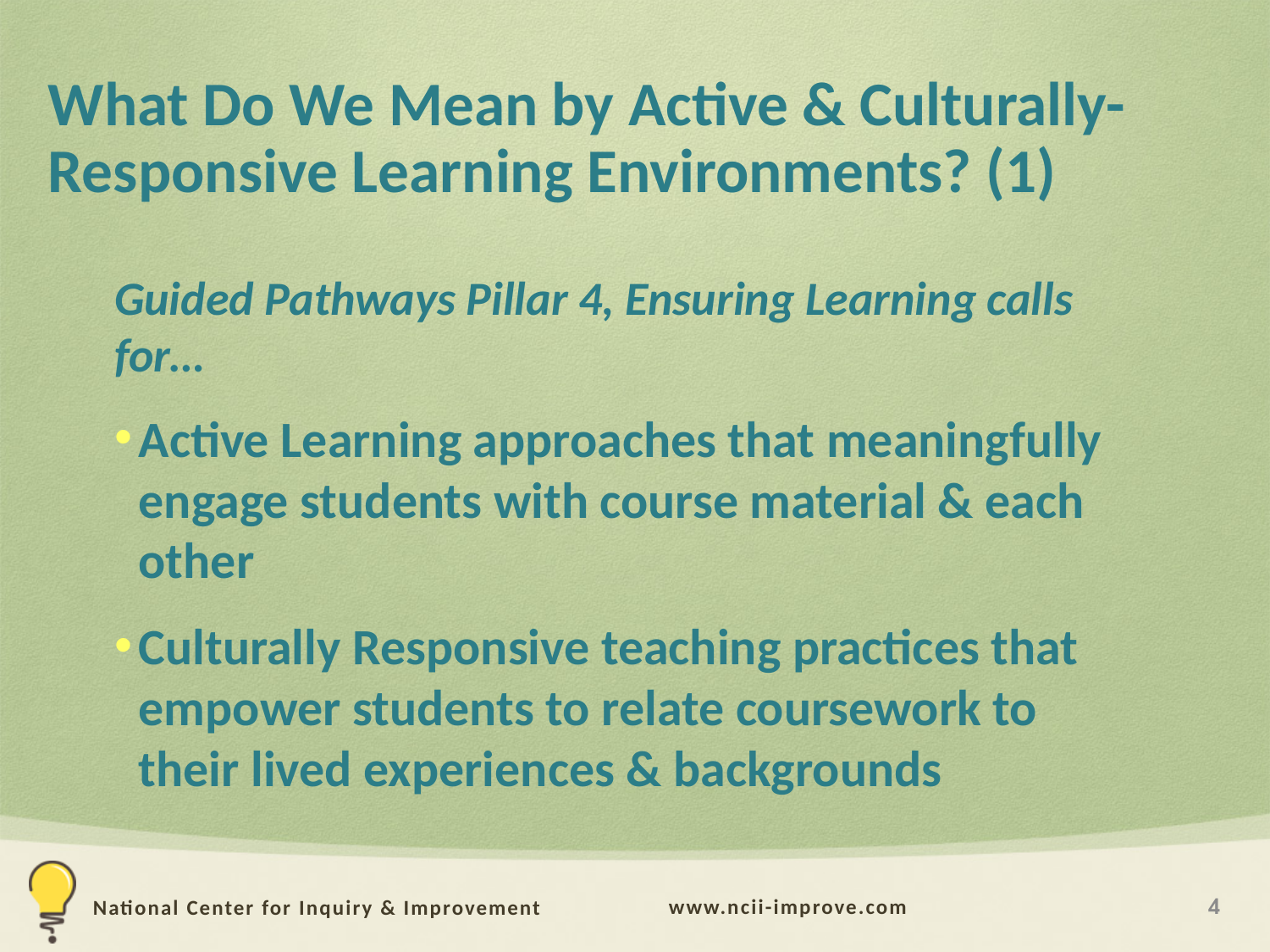

# What Do We Mean by Active & Culturally-Responsive Learning Environments? (1)
Guided Pathways Pillar 4, Ensuring Learning calls for…
Active Learning approaches that meaningfully engage students with course material & each other
Culturally Responsive teaching practices that empower students to relate coursework to their lived experiences & backgrounds
4